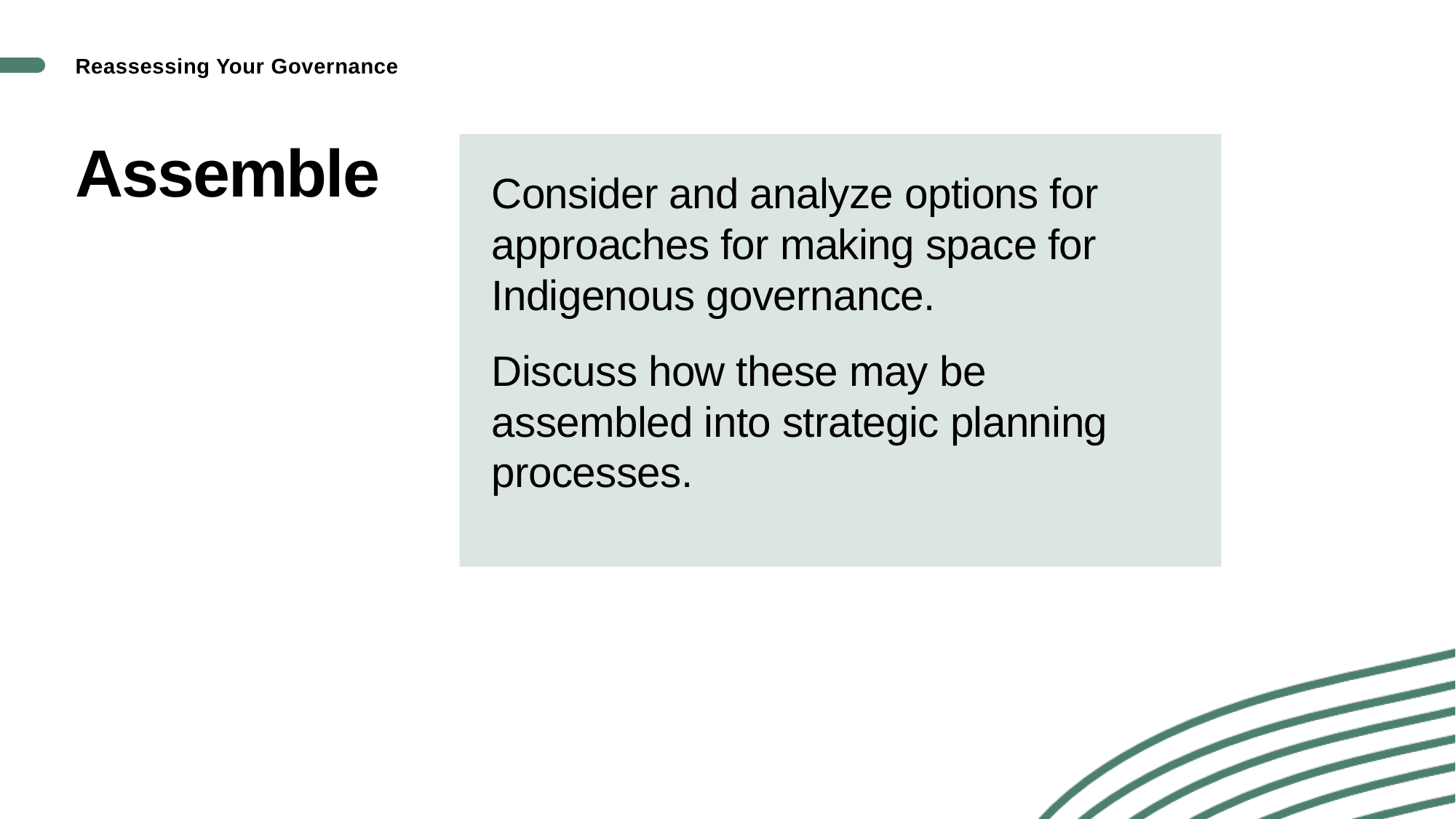

Reassessing Your Governance
# Assemble
Consider and analyze options for approaches for making space for Indigenous governance.
Discuss how these may be assembled into strategic planning processes.